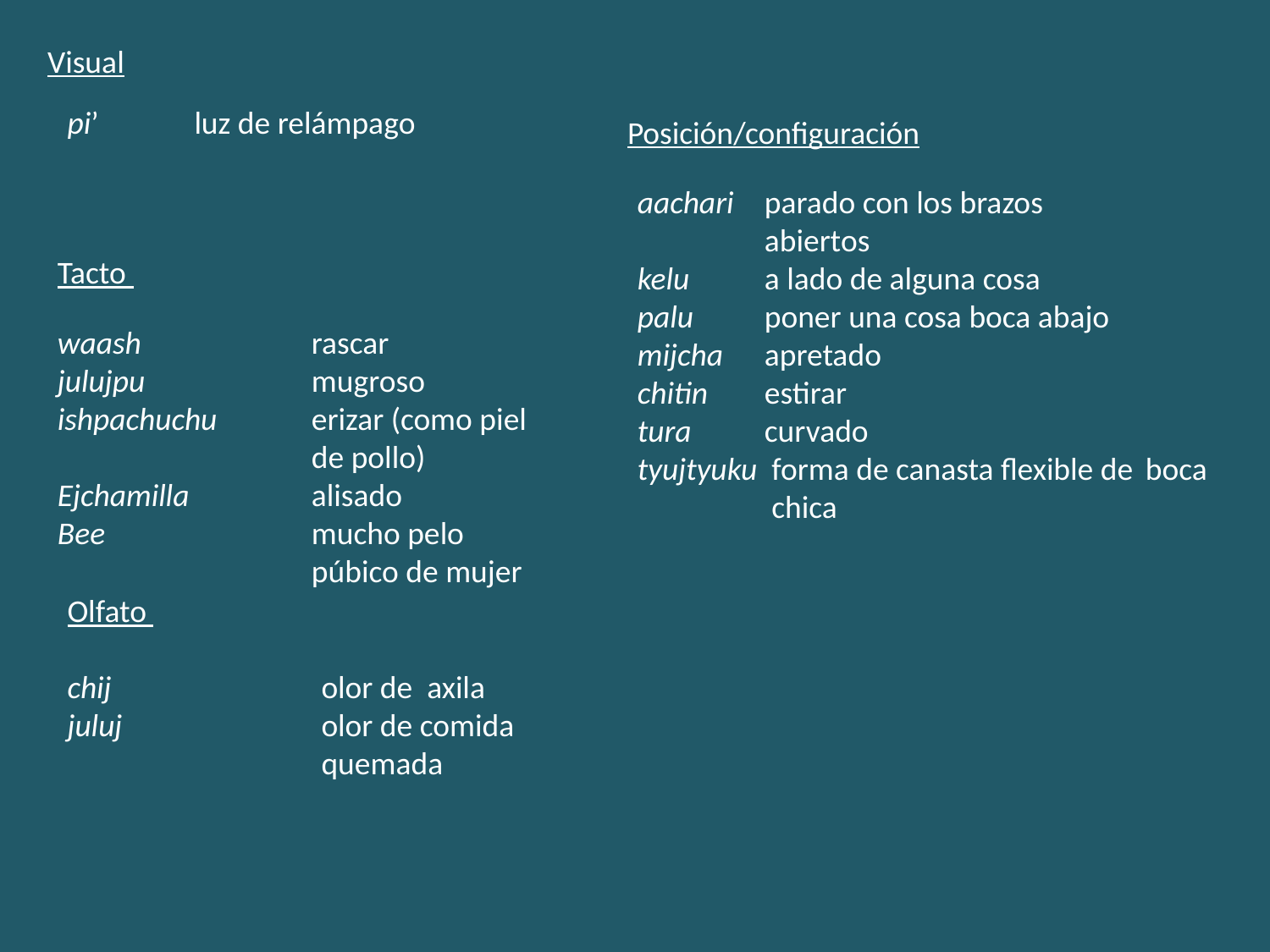

Visual
pi’	luz de relámpago

Posición/configuración
aachari	parado con los brazos 		abiertos
kelu	a lado de alguna cosa
palu	poner una cosa boca abajo
mijcha	apretado
chitin	estirar
tura 	curvado
tyujtyuku	 forma de canasta flexible de 	boca 	 chica

Tacto
waash		rascar
julujpu		mugroso
ishpachuchu	erizar (como piel 		de pollo)
Ejchamilla	alisado
Bee		mucho pelo 		púbico de mujer

Olfato
chij		olor de  axila
juluj		olor de comida 			quemada